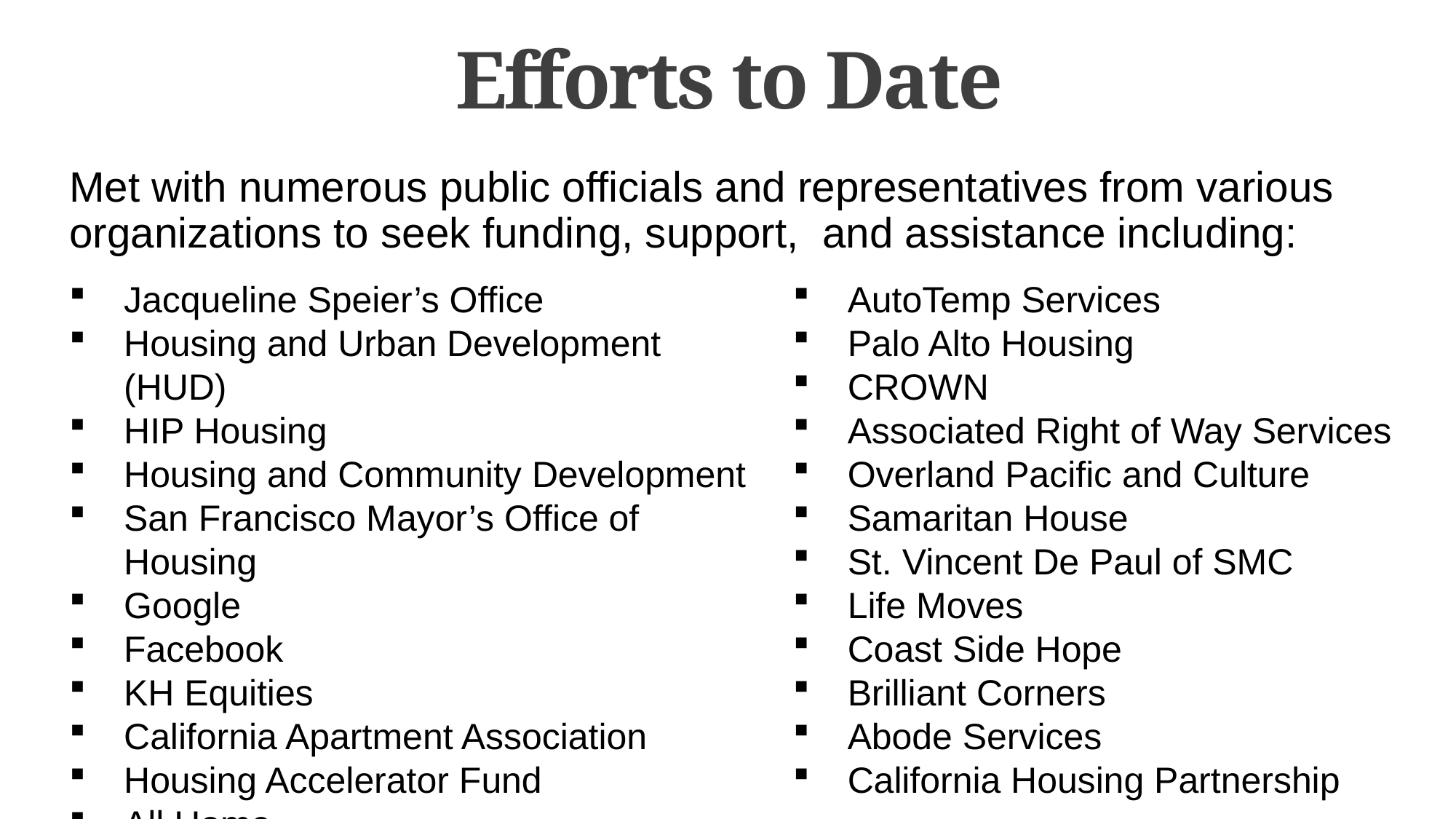

# Efforts to Date
Met with numerous public officials and representatives from various organizations to seek funding, support,  and assistance including:

Jacqueline Speier’s Office
Housing and Urban Development (HUD)
HIP Housing
Housing and Community Development
San Francisco Mayor’s Office of Housing
Google
Facebook
KH Equities
California Apartment Association
Housing Accelerator Fund
All Home
Enterprise Community Partners

AutoTemp Services
Palo Alto Housing
CROWN
Associated Right of Way Services
Overland Pacific and Culture
Samaritan House
St. Vincent De Paul of SMC
Life Moves
Coast Side Hope
Brilliant Corners
Abode Services
California Housing Partnership